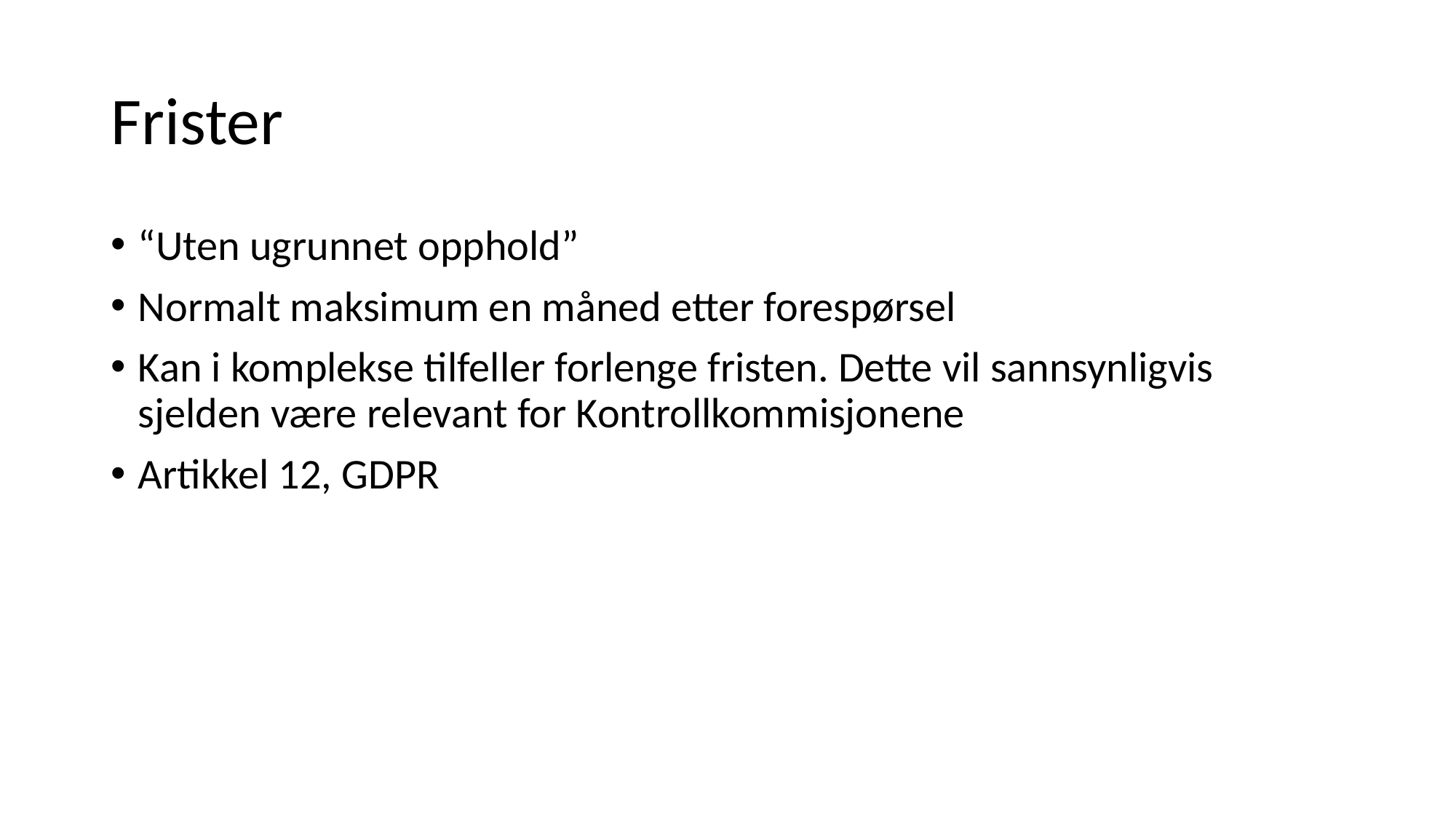

# Frister
“Uten ugrunnet opphold”
Normalt maksimum en måned etter forespørsel
Kan i komplekse tilfeller forlenge fristen. Dette vil sannsynligvis sjelden være relevant for Kontrollkommisjonene
Artikkel 12, GDPR